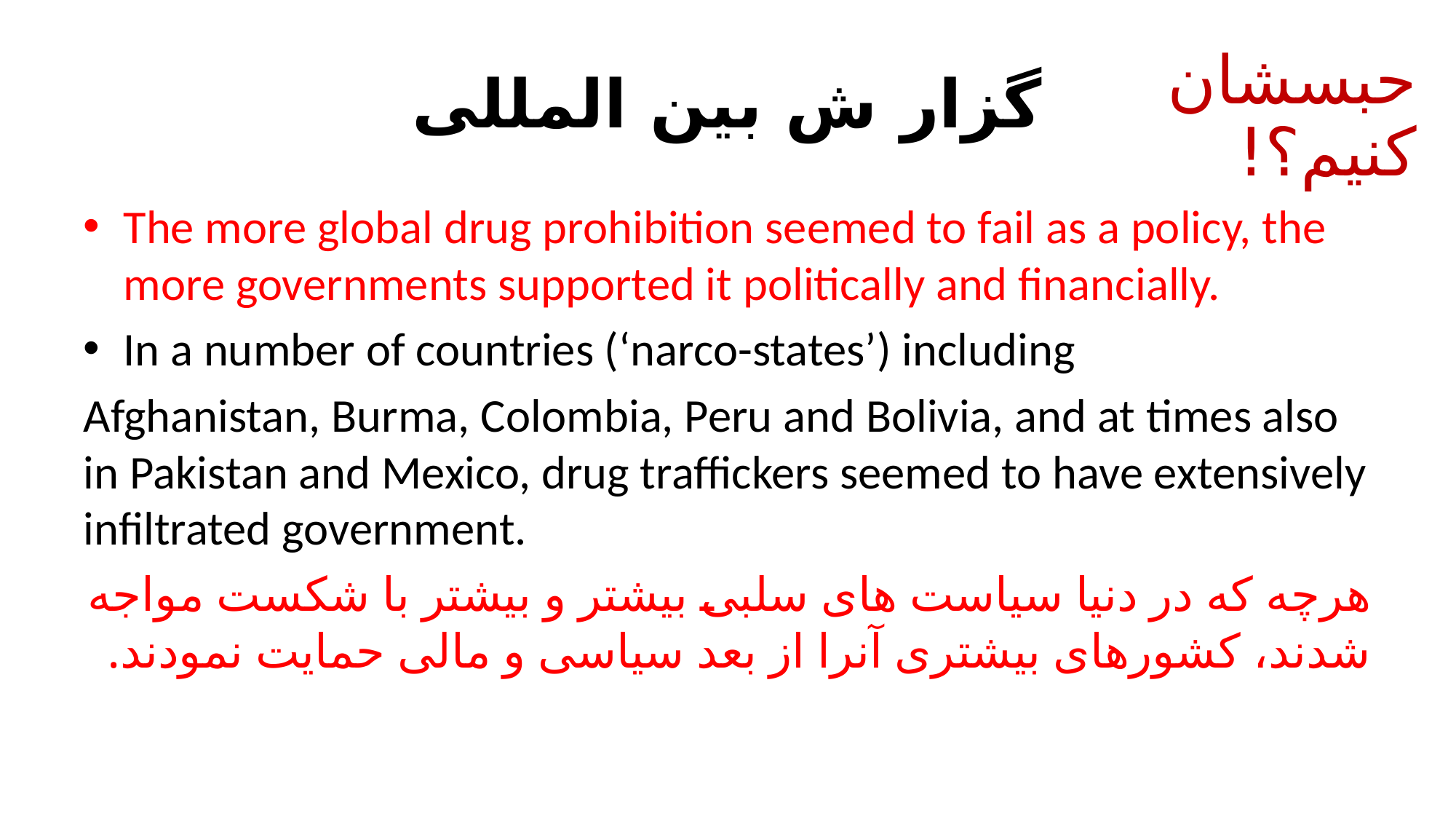

# گزار ش بین المللی
حبسشان کنیم؟!
The more global drug prohibition seemed to fail as a policy, the more governments supported it politically and financially.
In a number of countries (‘narco-states’) including
Afghanistan, Burma, Colombia, Peru and Bolivia, and at times also in Pakistan and Mexico, drug traffickers seemed to have extensively infiltrated government.
هرچه که در دنیا سیاست های سلبی بیشتر و بیشتر با شکست مواجه شدند، کشورهای بیشتری آنرا از بعد سیاسی و مالی حمایت نمودند.